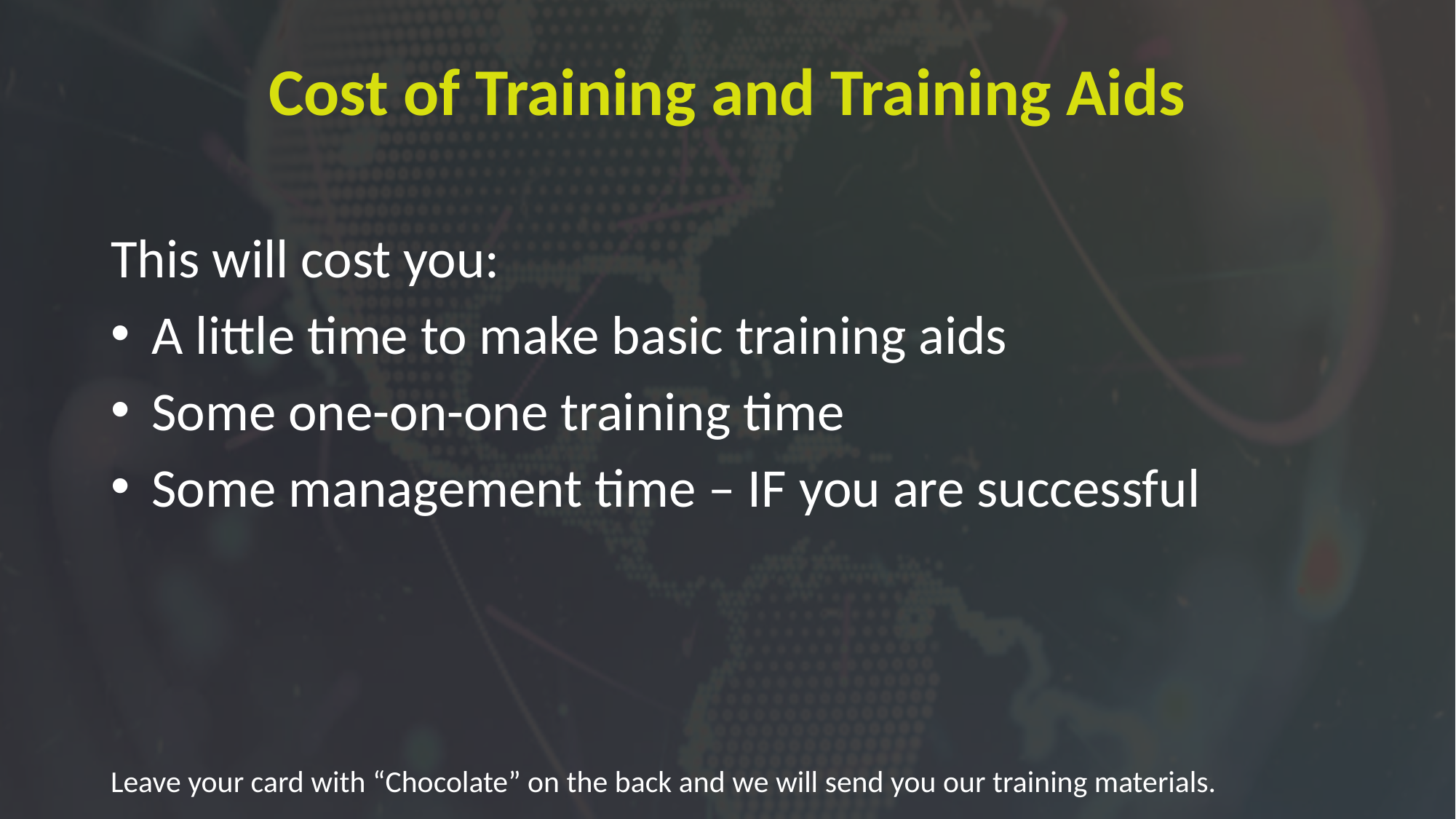

# Cost of Training and Training Aids
This will cost you:
A little time to make basic training aids
Some one-on-one training time
Some management time – IF you are successful
Leave your card with “Chocolate” on the back and we will send you our training materials.